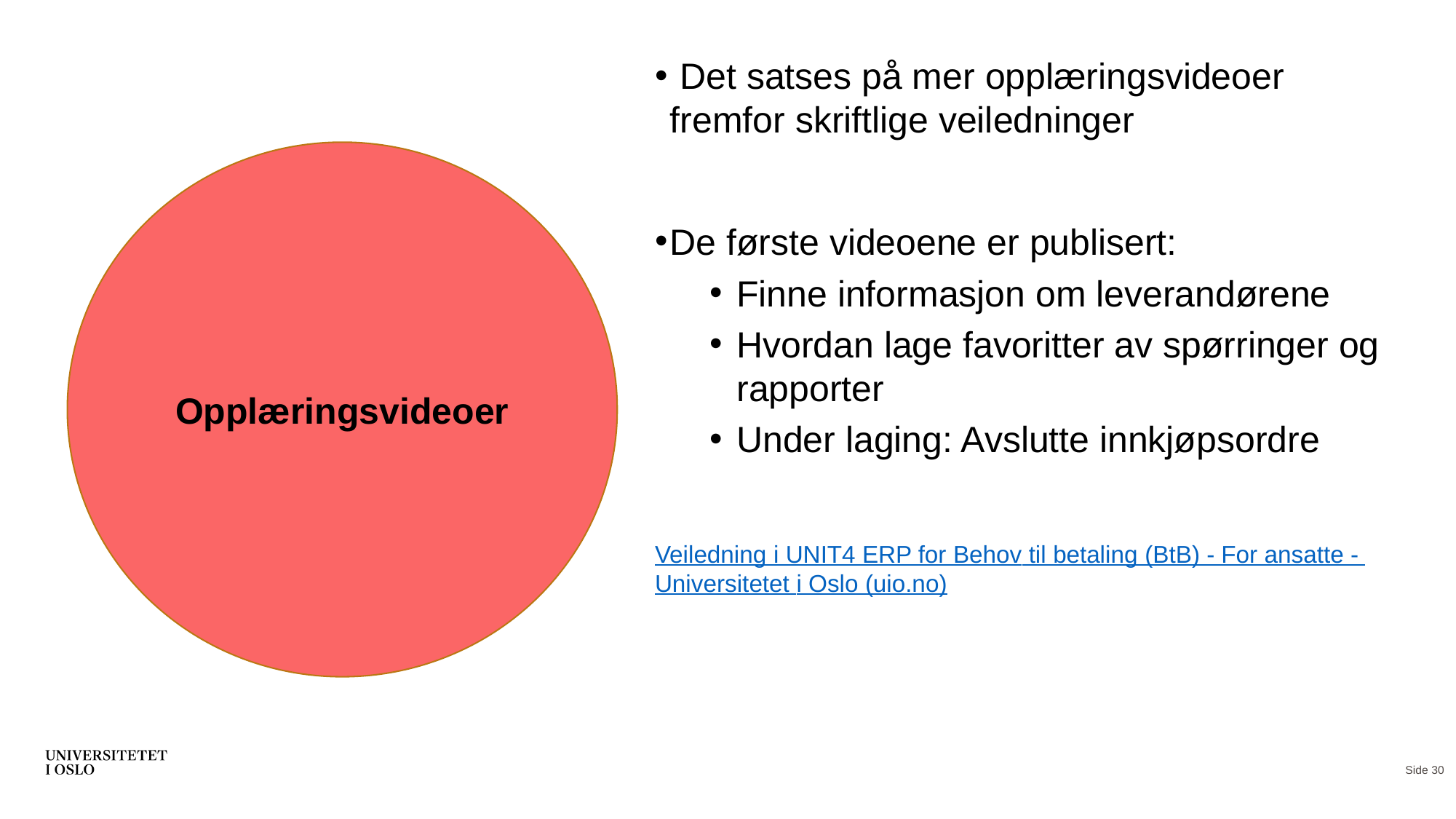

Det satses på mer opplæringsvideoer fremfor skriftlige veiledninger

De første videoene er publisert:
Finne informasjon om leverandørene
Hvordan lage favoritter av spørringer og rapporter
Under laging: Avslutte innkjøpsordre

Veiledning i UNIT4 ERP for Behov til betaling (BtB) - For ansatte - Universitetet i Oslo (uio.no)

Opplæringsvideoer
Side 30